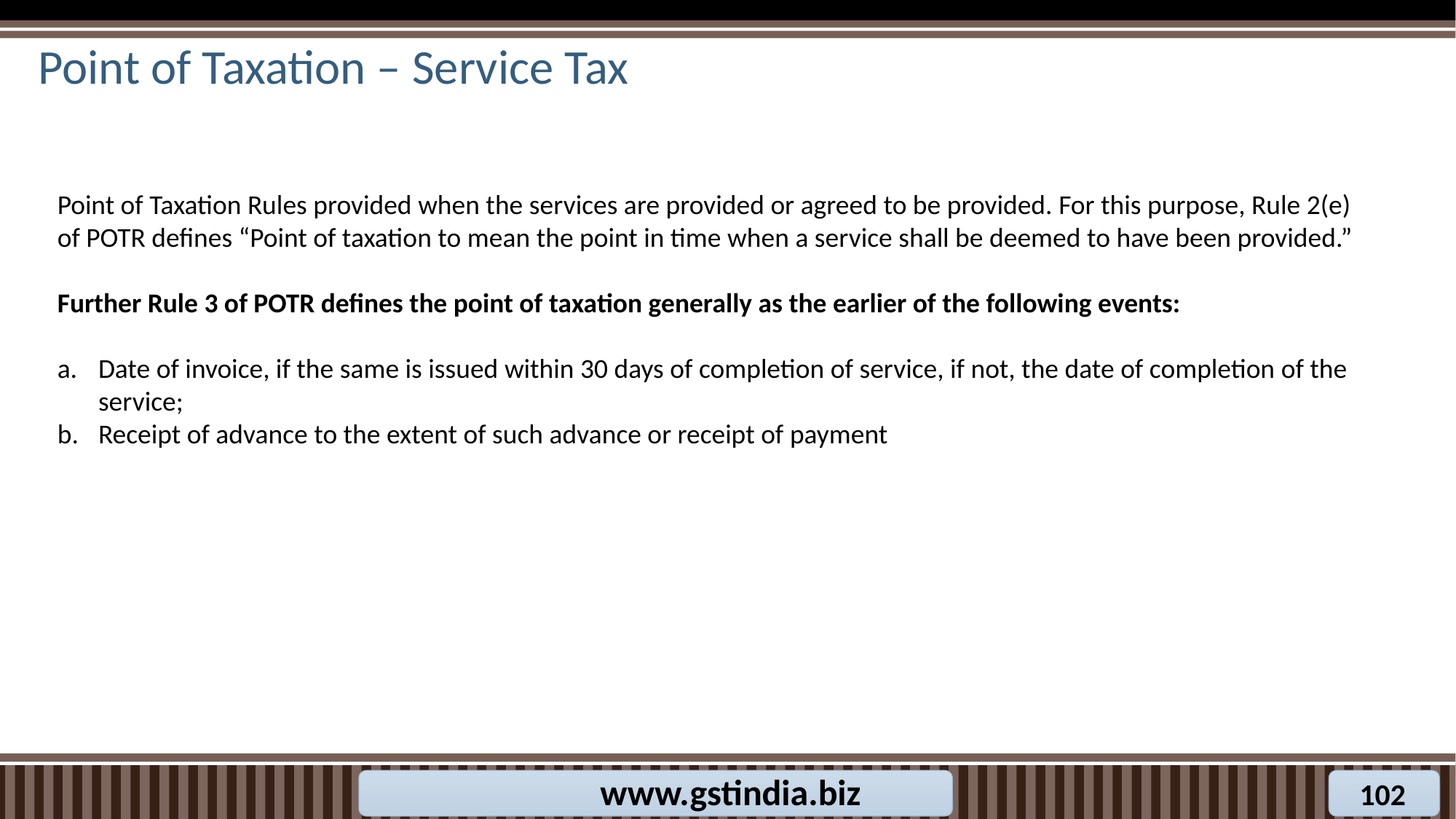

# Point of Taxation – Service Tax
Point of Taxation Rules provided when the services are provided or agreed to be provided. For this purpose, Rule 2(e) of POTR defines “Point of taxation to mean the point in time when a service shall be deemed to have been provided.”

Further Rule 3 of POTR defines the point of taxation generally as the earlier of the following events:

Date of invoice, if the same is issued within 30 days of completion of service, if not, the date of completion of the service;
Receipt of advance to the extent of such advance or receipt of payment

www.gstindia.biz

102